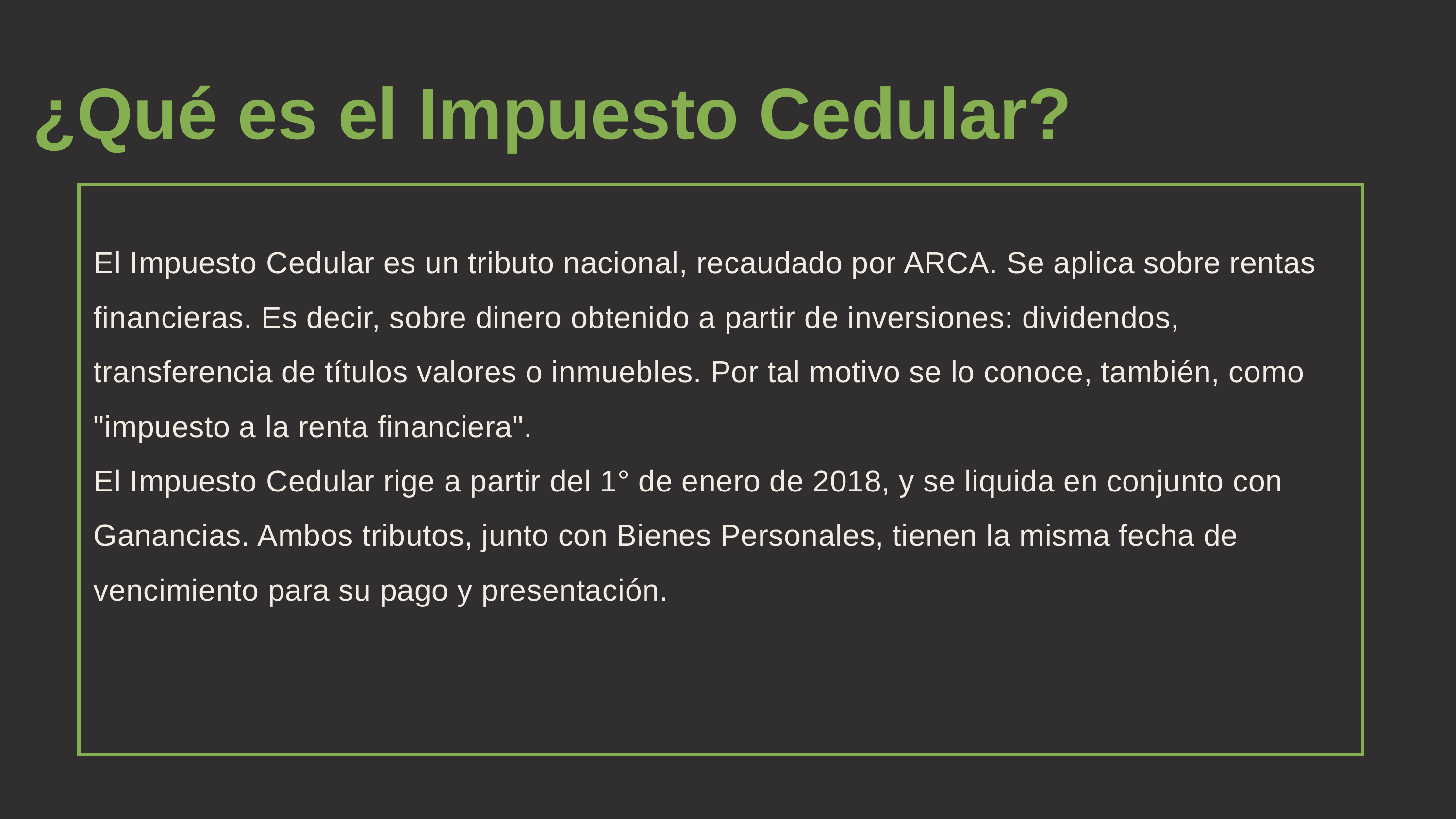

¿Qué es el Impuesto Cedular?

El Impuesto Cedular es un tributo nacional, recaudado por ARCA. Se aplica sobre rentas financieras. Es decir, sobre dinero obtenido a partir de inversiones: dividendos, transferencia de títulos valores o inmuebles. Por tal motivo se lo conoce, también, como "impuesto a la renta financiera".
El Impuesto Cedular rige a partir del 1° de enero de 2018, y se liquida en conjunto con Ganancias. Ambos tributos, junto con Bienes Personales, tienen la misma fecha de vencimiento para su pago y presentación.